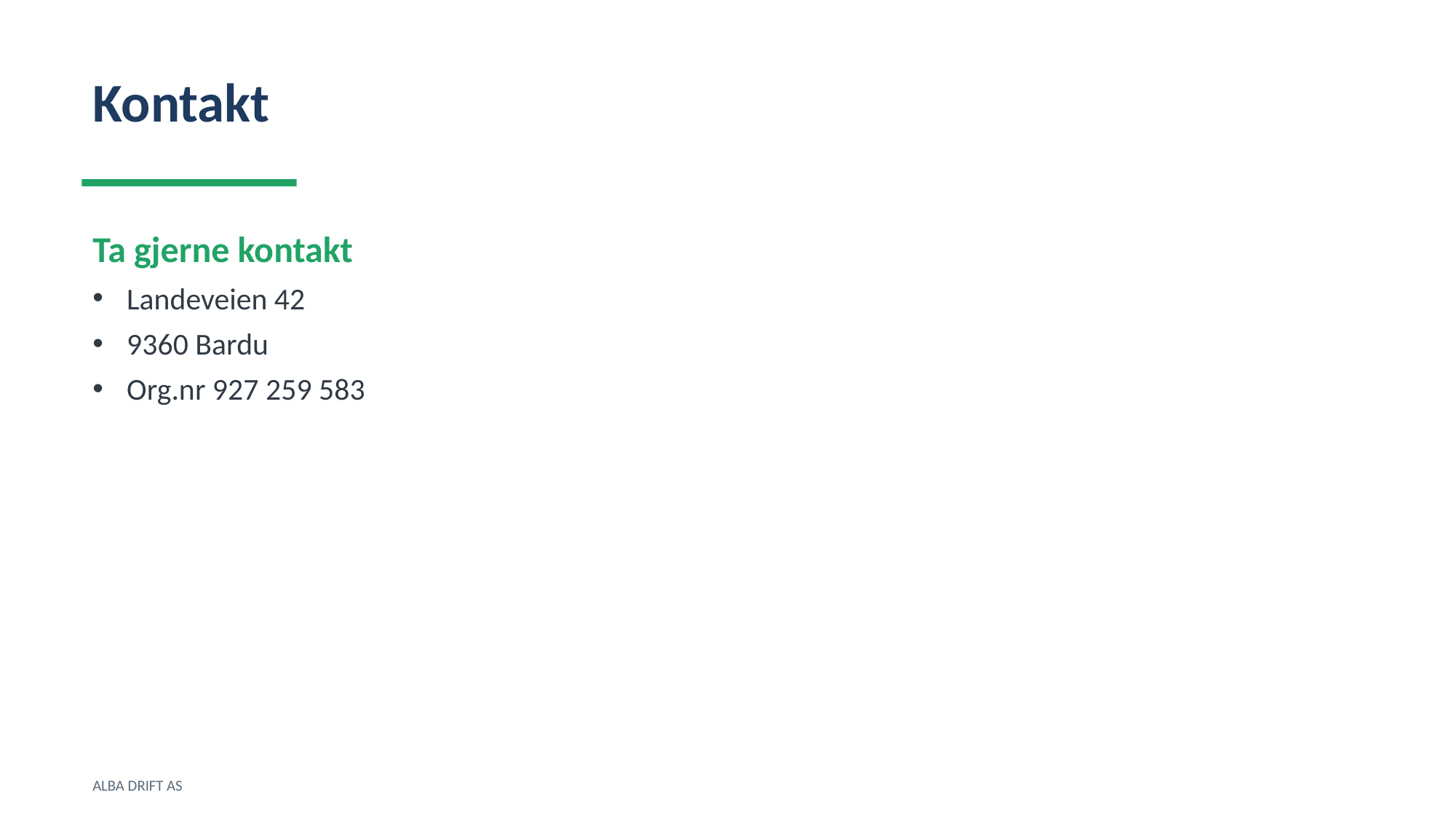

Kontakt

Ta gjerne kontakt
Landeveien 42
9360 Bardu
Org.nr 927 259 583
ALBA DRIFT AS